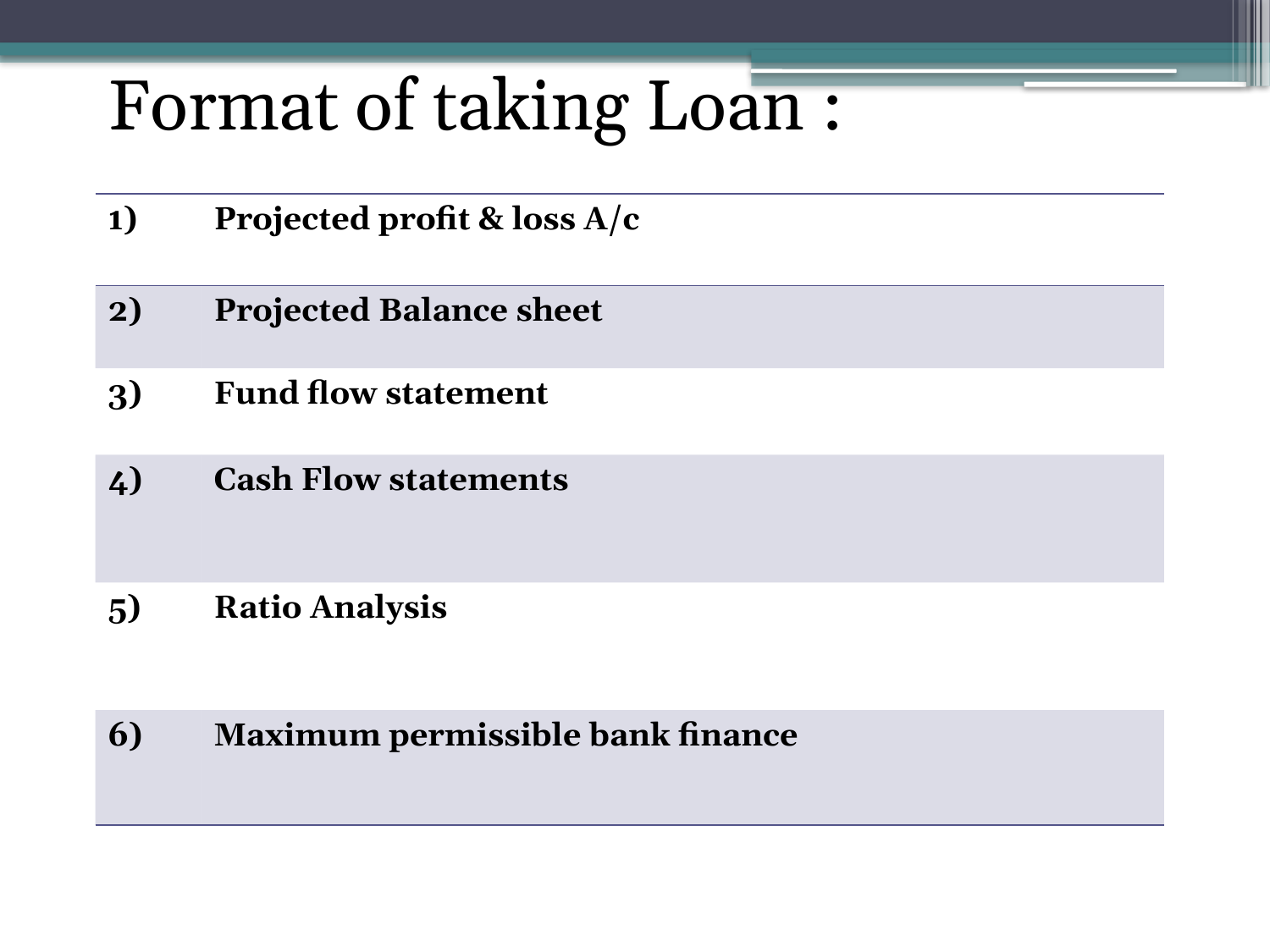

Format of taking Loan :
| 1) | Projected profit & loss A/c |
| --- | --- |
| 2) | Projected Balance sheet |
| 3) | Fund flow statement |
| 4) | Cash Flow statements |
| 5) | Ratio Analysis |
| 6) | Maximum permissible bank finance |